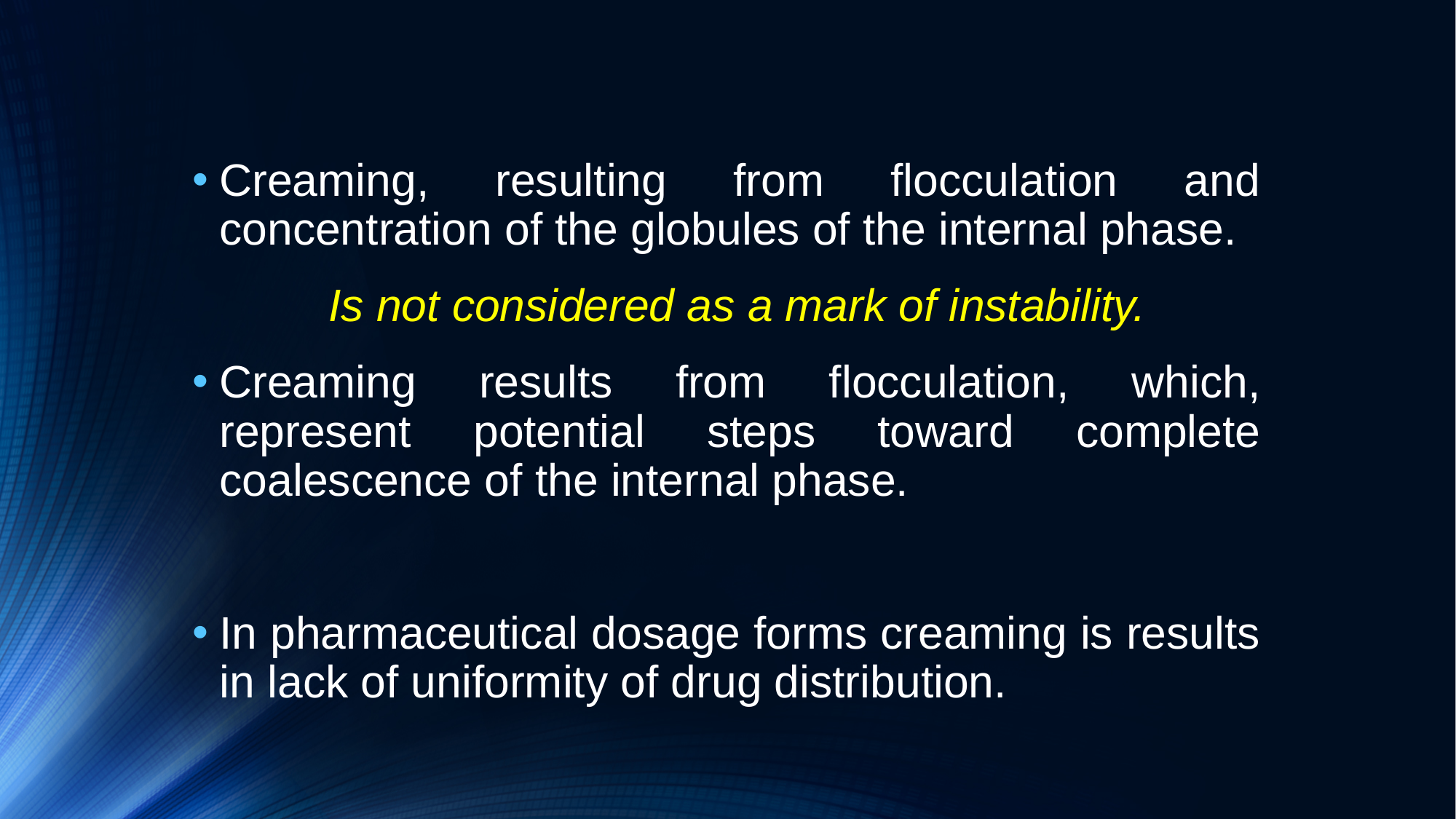

Creaming, resulting from flocculation and concentration of the globules of the internal phase.
 		Is not considered as a mark of instability.
Creaming results from flocculation, which, represent potential steps toward complete coalescence of the internal phase.

In pharmaceutical dosage forms creaming is results in lack of uniformity of drug distribution.